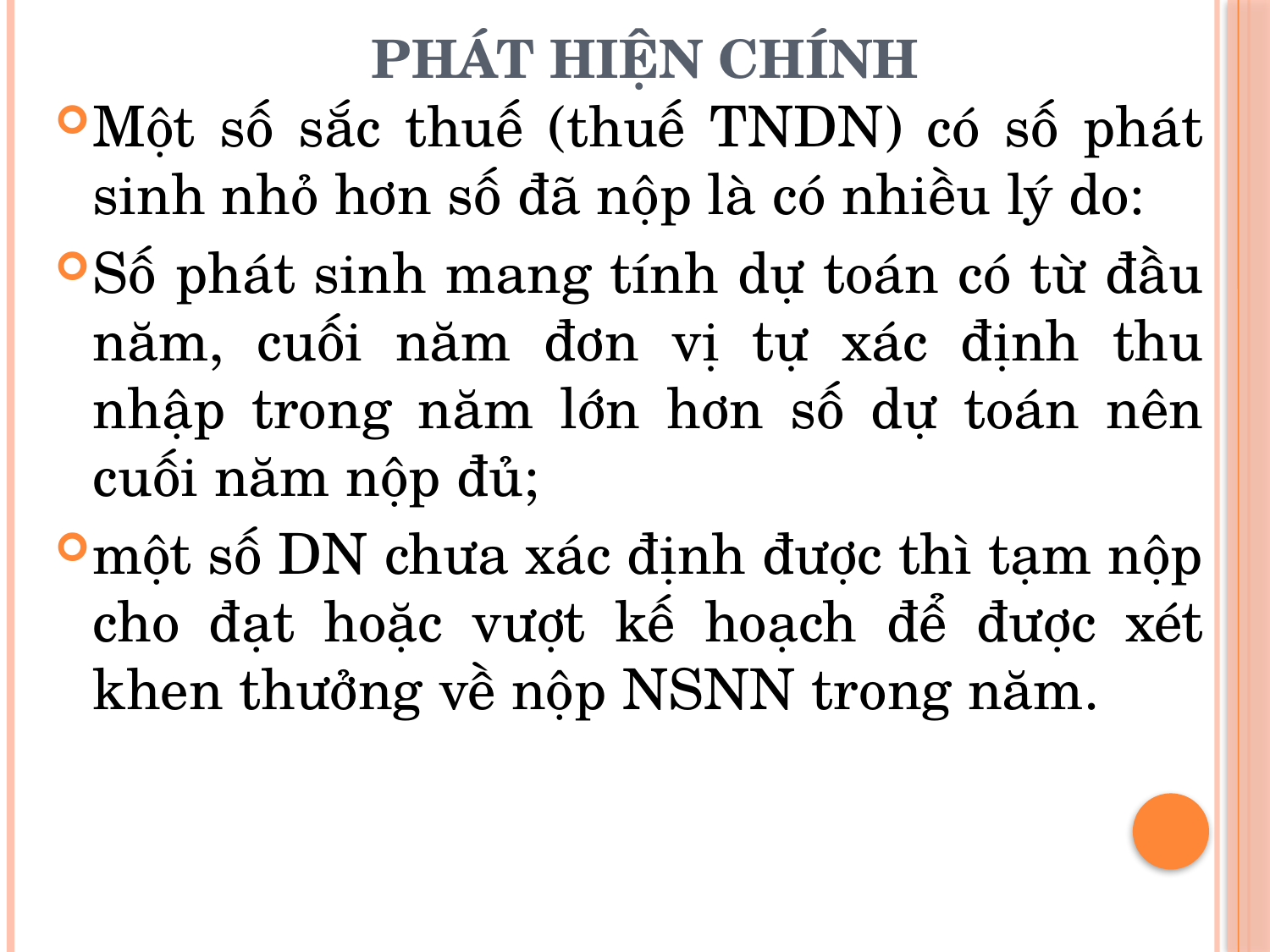

# PHÁT HIỆN CHÍNH
Một số sắc thuế (thuế TNDN) có số phát sinh nhỏ hơn số đã nộp là có nhiều lý do:
Số phát sinh mang tính dự toán có từ đầu năm, cuối năm đơn vị tự xác định thu nhập trong năm lớn hơn số dự toán nên cuối năm nộp đủ;
một số DN chưa xác định được thì tạm nộp cho đạt hoặc vượt kế hoạch để được xét khen thưởng về nộp NSNN trong năm.